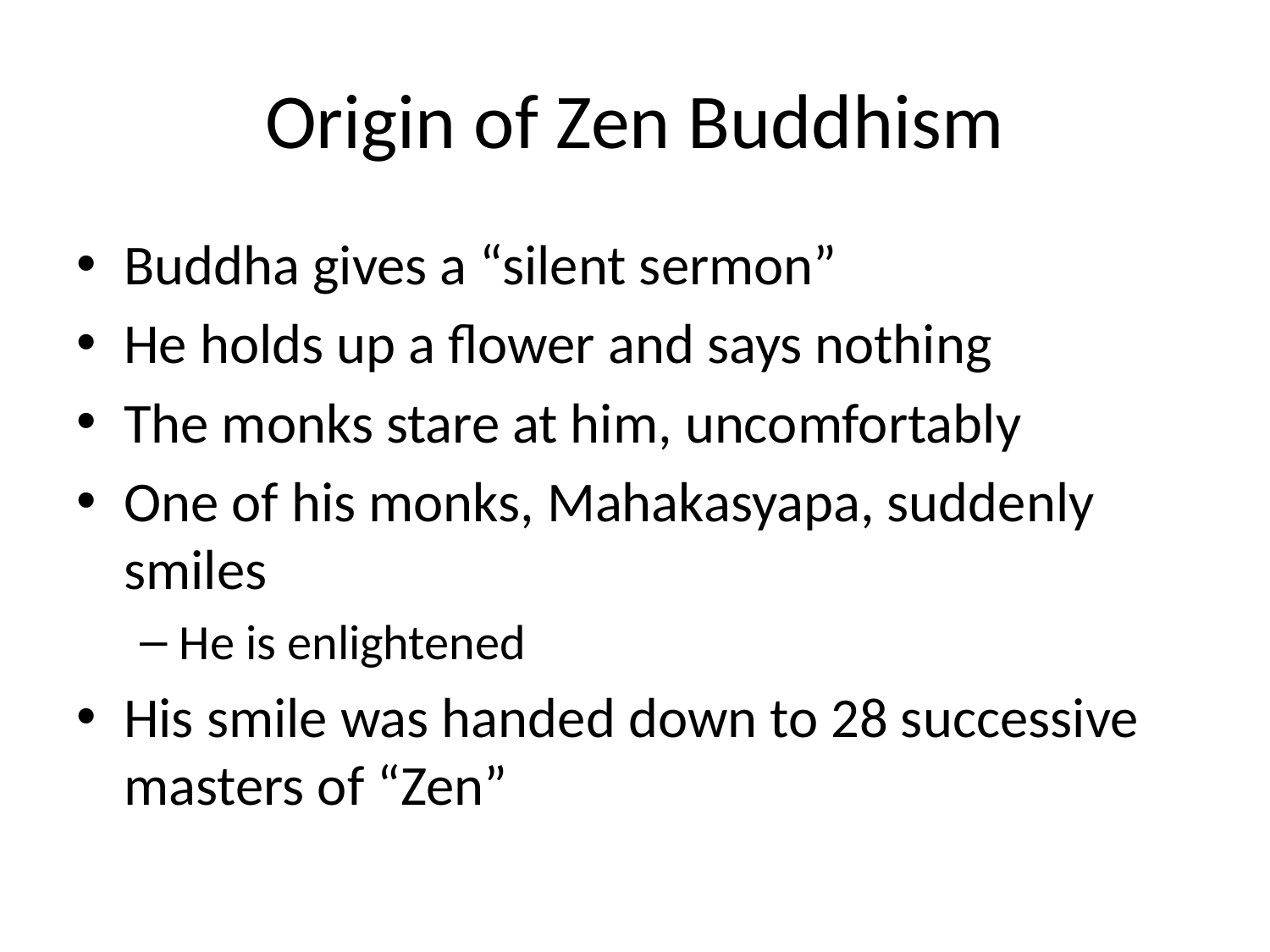

# Origin of Zen Buddhism
Buddha gives a “silent sermon”
He holds up a flower and says nothing
The monks stare at him, uncomfortably
One of his monks, Mahakasyapa, suddenly smiles
He is enlightened
His smile was handed down to 28 successive masters of “Zen”